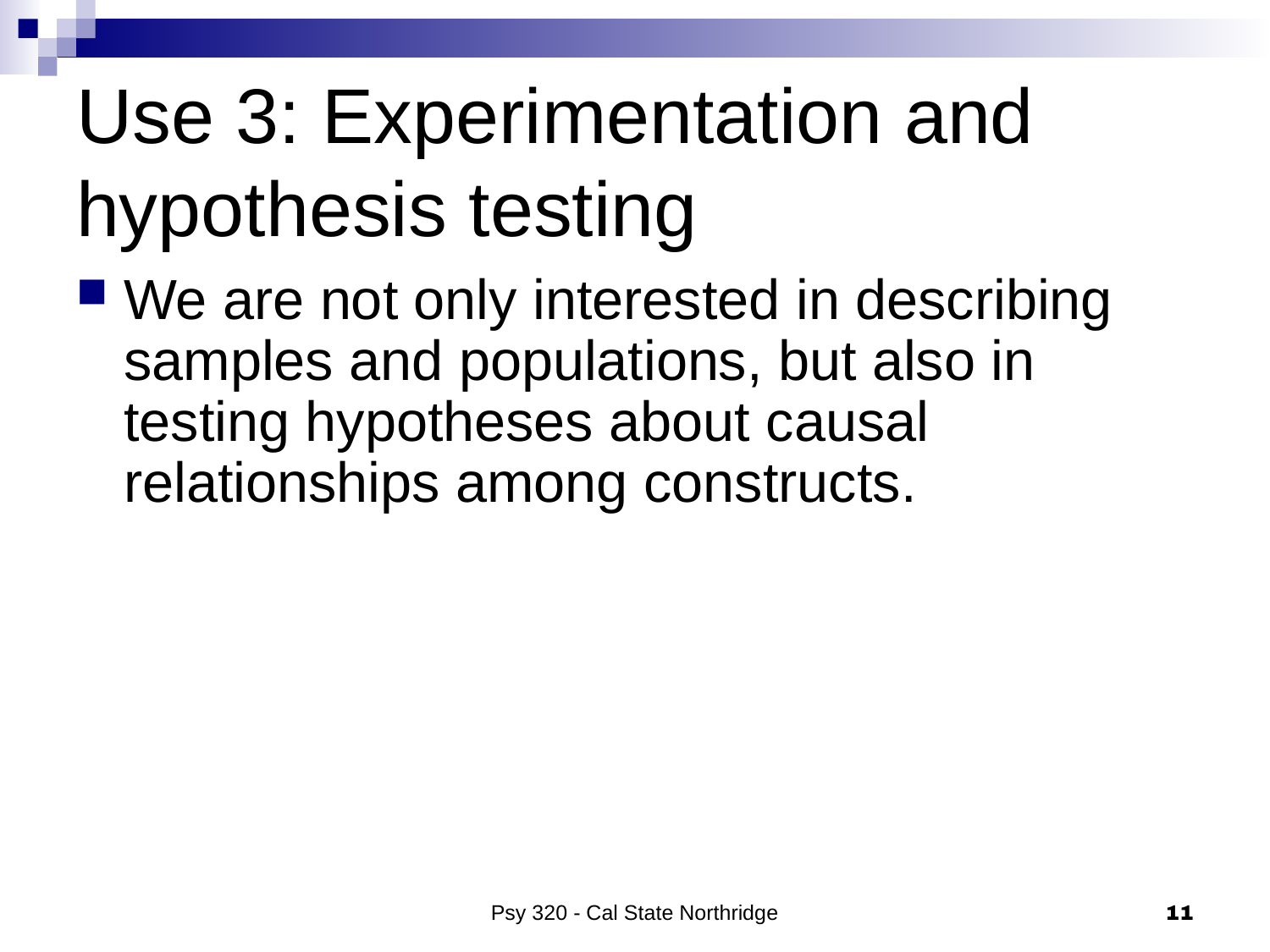

# Use 3: Experimentation and hypothesis testing
We are not only interested in describing samples and populations, but also in testing hypotheses about causal relationships among constructs.
Psy 320 - Cal State Northridge
11